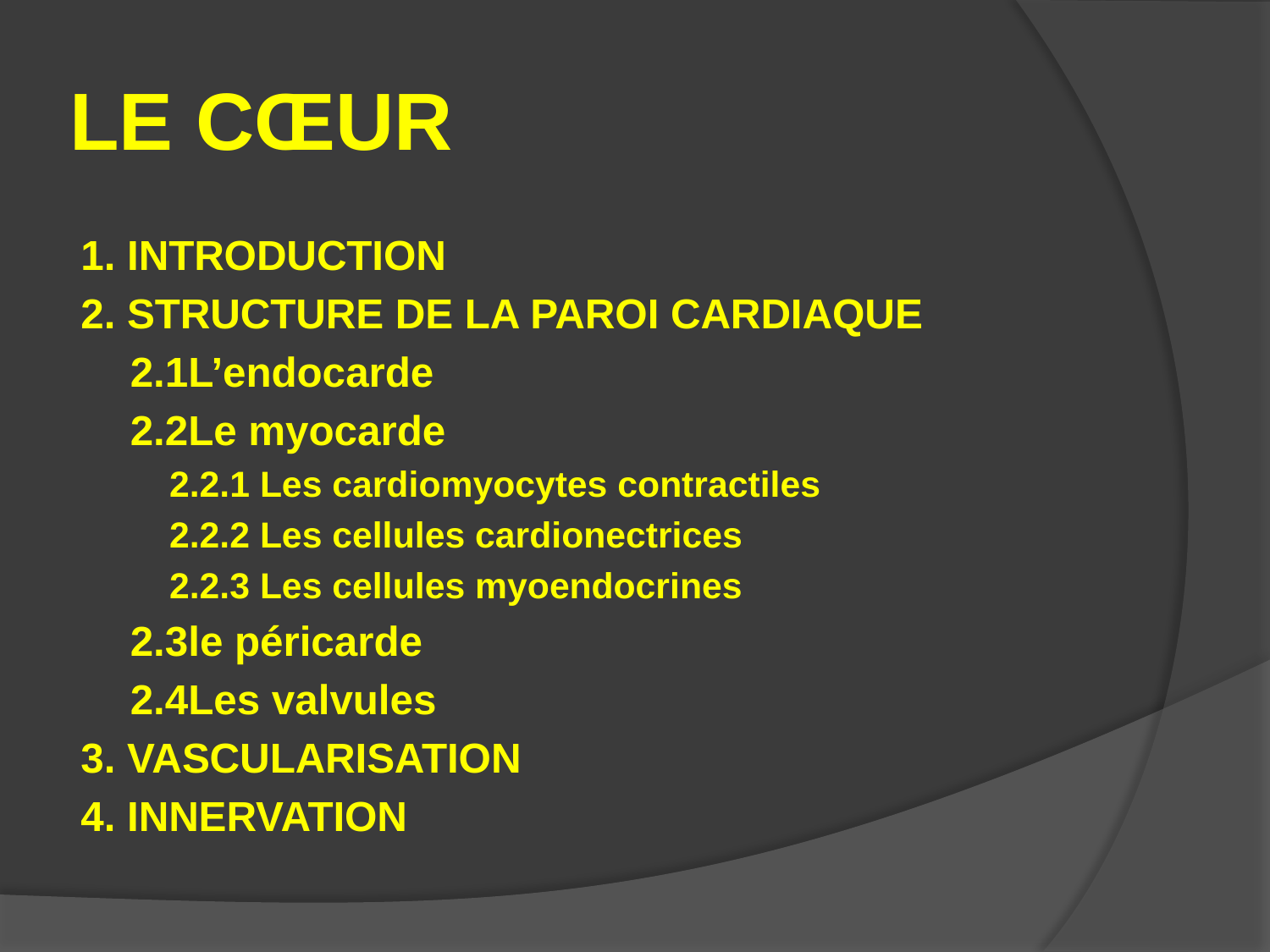

# LE CŒUR
1. INTRODUCTION
2. STRUCTURE DE LA PAROI CARDIAQUE
	2.1L’endocarde
	2.2Le myocarde
	2.2.1 Les cardiomyocytes contractiles
	2.2.2 Les cellules cardionectrices
	2.2.3 Les cellules myoendocrines
	2.3le péricarde
	2.4Les valvules
3. VASCULARISATION
4. INNERVATION